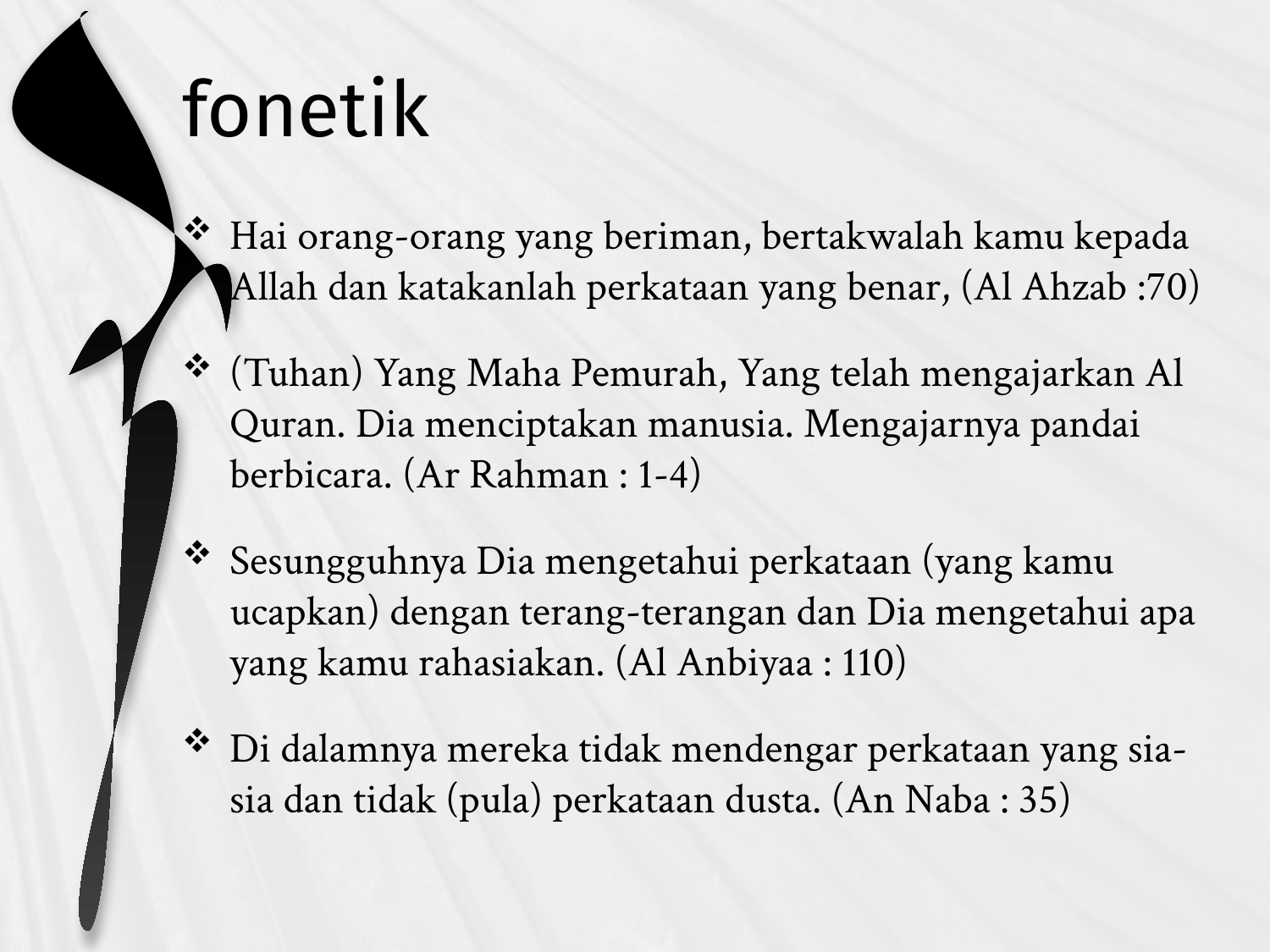

# fonetik
Hai orang-orang yang beriman, bertakwalah kamu kepada Allah dan katakanlah perkataan yang benar, (Al Ahzab :70)
(Tuhan) Yang Maha Pemurah, Yang telah mengajarkan Al Quran. Dia menciptakan manusia. Mengajarnya pandai berbicara. (Ar Rahman : 1-4)
Sesungguhnya Dia mengetahui perkataan (yang kamu ucapkan) dengan terang-terangan dan Dia mengetahui apa yang kamu rahasiakan. (Al Anbiyaa : 110)
Di dalamnya mereka tidak mendengar perkataan yang sia-sia dan tidak (pula) perkataan dusta. (An Naba : 35)